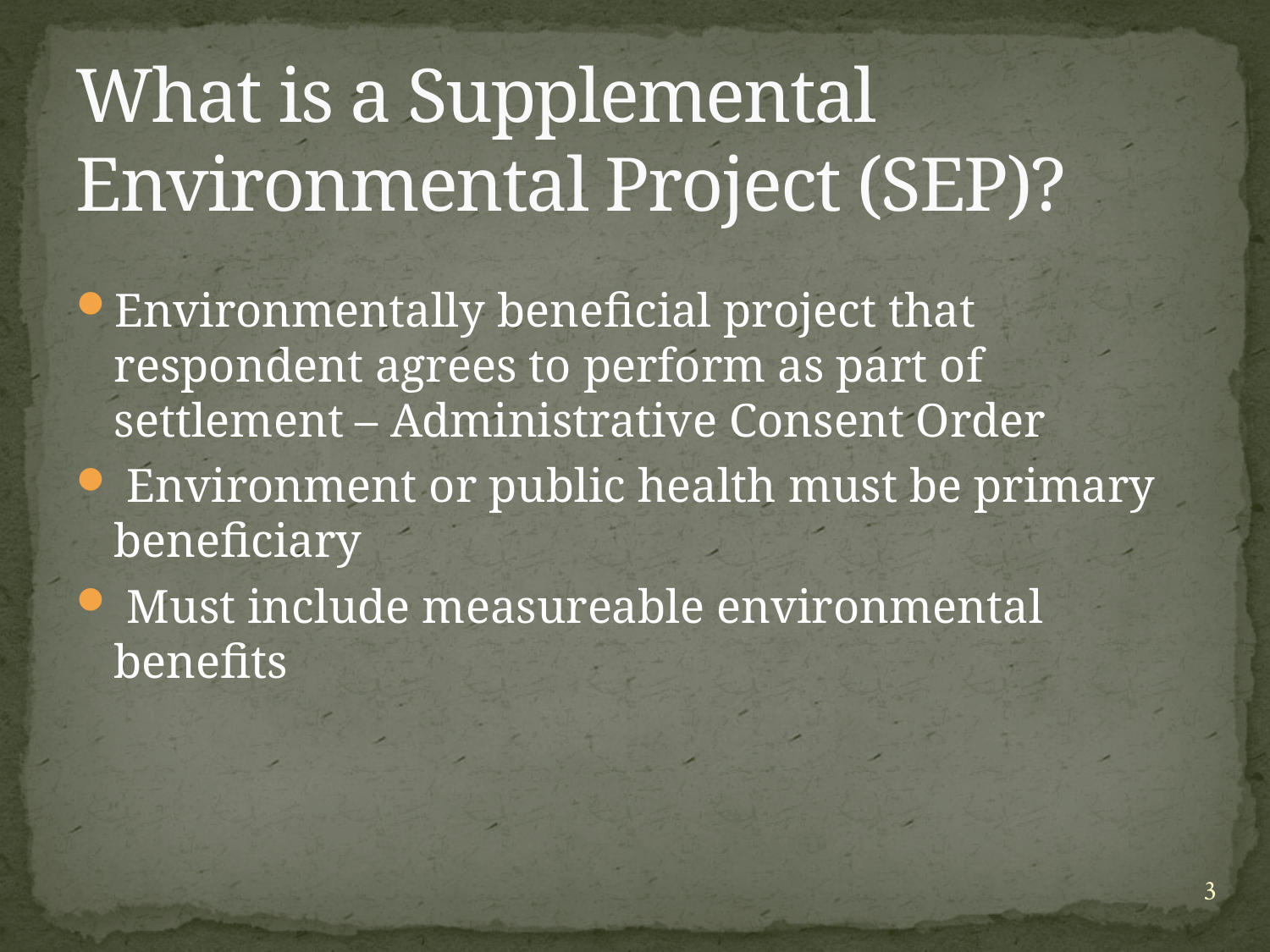

# What is a Supplemental Environmental Project (SEP)?
Environmentally beneficial project that respondent agrees to perform as part of settlement – Administrative Consent Order
 Environment or public health must be primary beneficiary
 Must include measureable environmental benefits
3